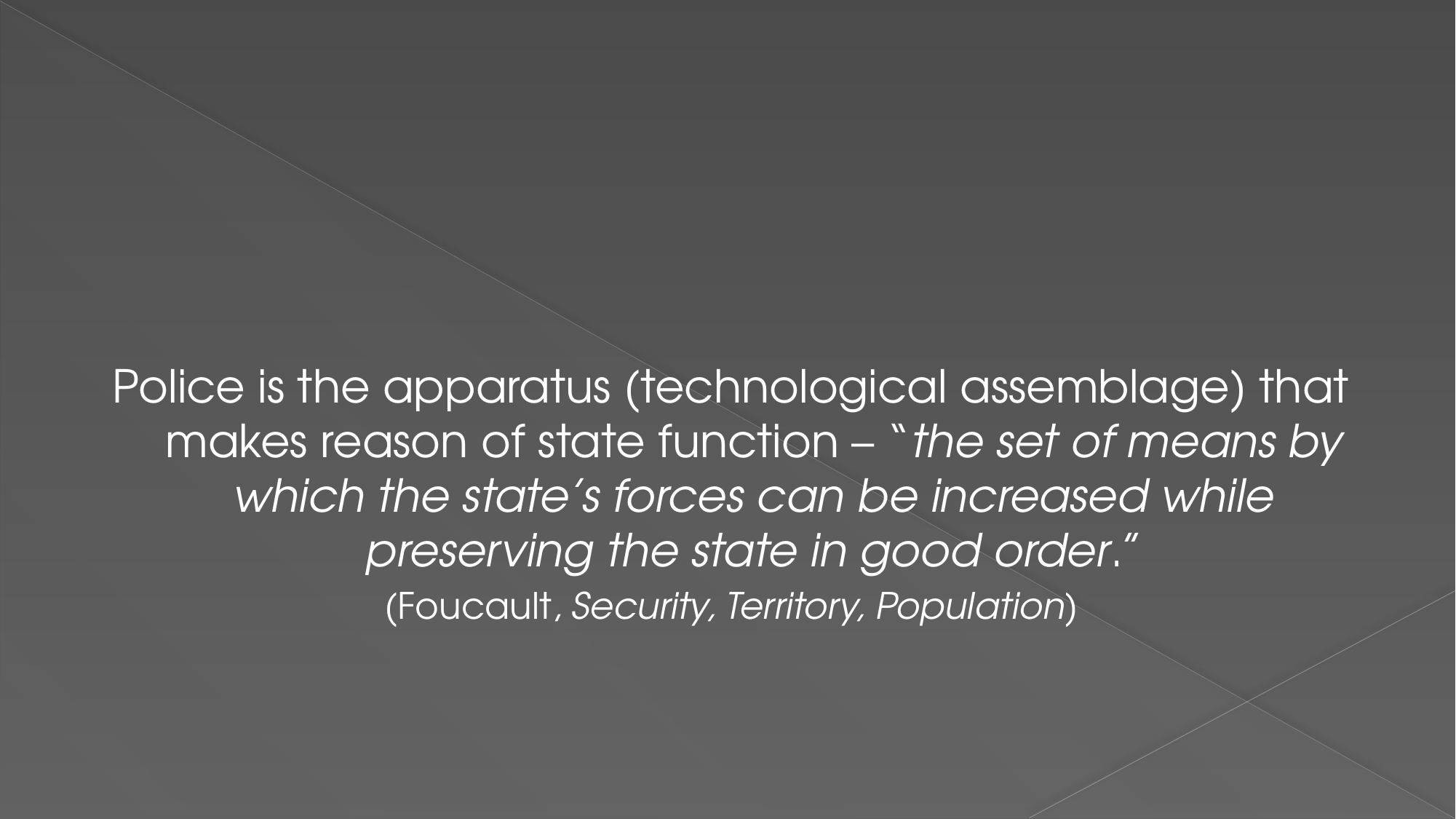

#

Police is the apparatus (technological assemblage) that makes reason of state function – “the set of means by which the state’s forces can be increased while preserving the state in good order.”
(Foucault, Security, Territory, Population)